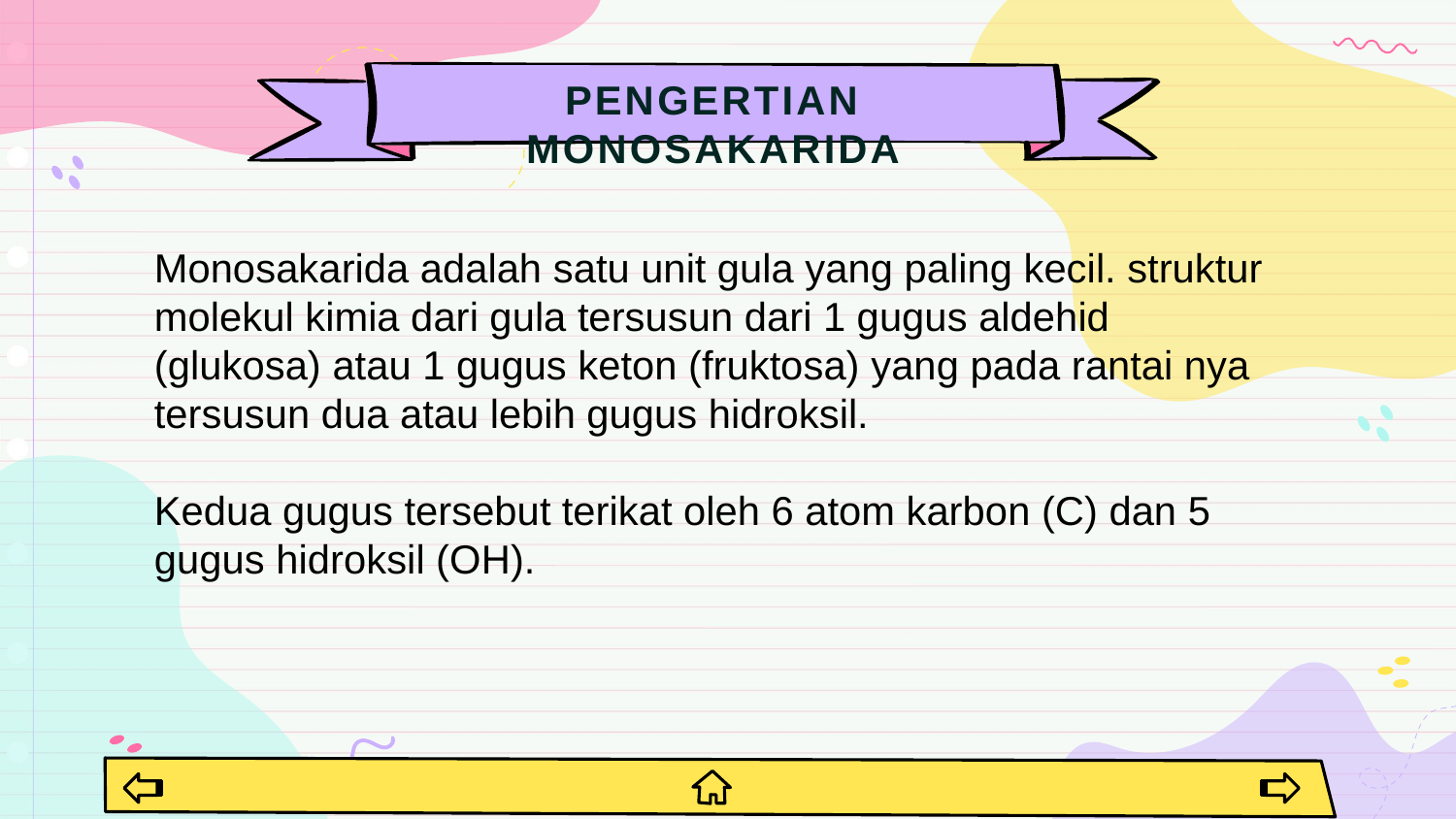

# PENGERTIAN MONOSAKARIDA

Monosakarida adalah satu unit gula yang paling kecil. struktur molekul kimia dari gula tersusun dari 1 gugus aldehid (glukosa) atau 1 gugus keton (fruktosa) yang pada rantai nya tersusun dua atau lebih gugus hidroksil.

Kedua gugus tersebut terikat oleh 6 atom karbon (C) dan 5 gugus hidroksil (OH).